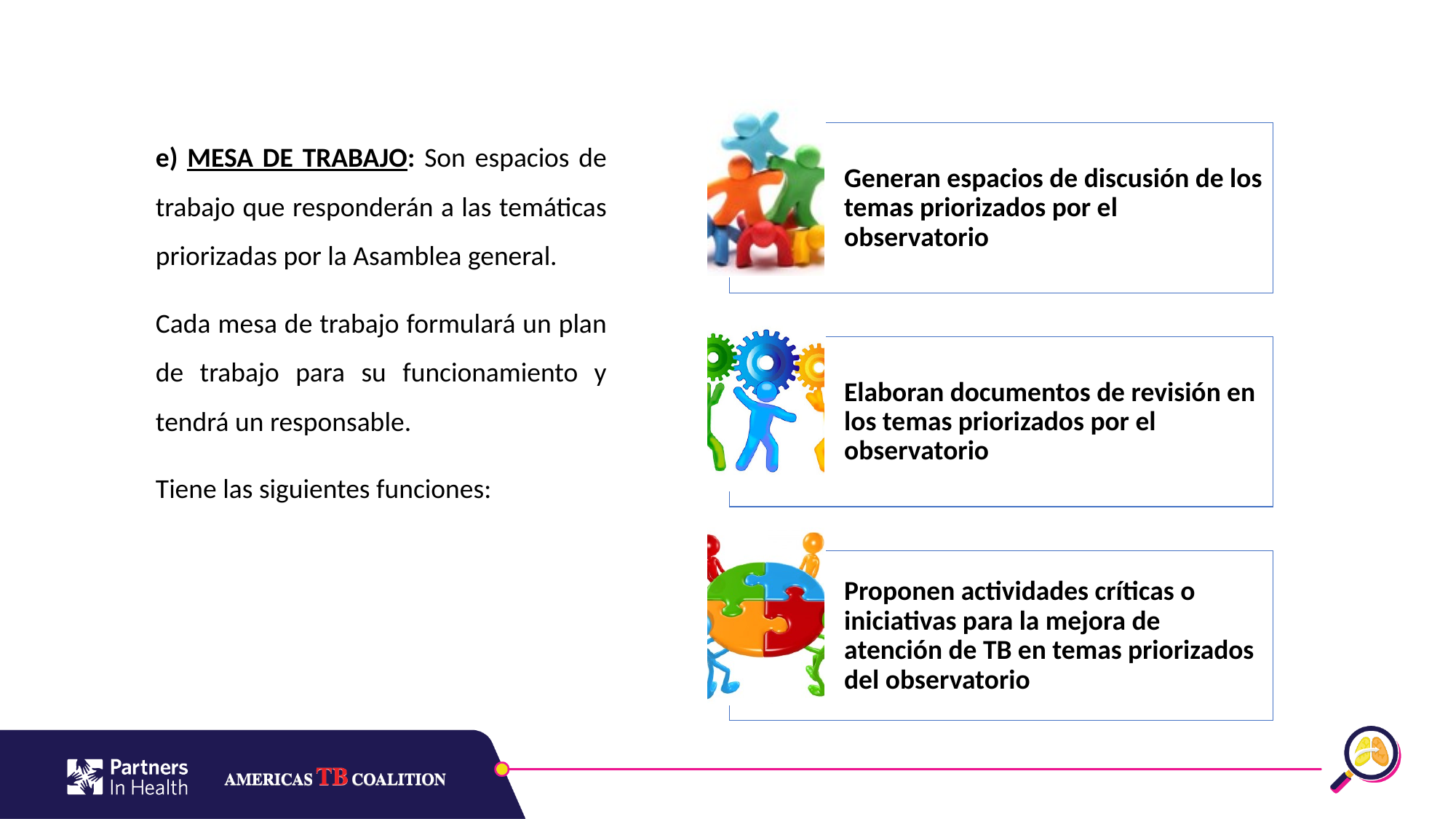

Generan espacios de discusión de los temas priorizados por el observatorio
Elaboran documentos de revisión en los temas priorizados por el observatorio
Proponen actividades críticas o iniciativas para la mejora de atención de TB en temas priorizados del observatorio
e) MESA DE TRABAJO: Son espacios de trabajo que responderán a las temáticas priorizadas por la Asamblea general.
Cada mesa de trabajo formulará un plan de trabajo para su funcionamiento y tendrá un responsable.
Tiene las siguientes funciones: